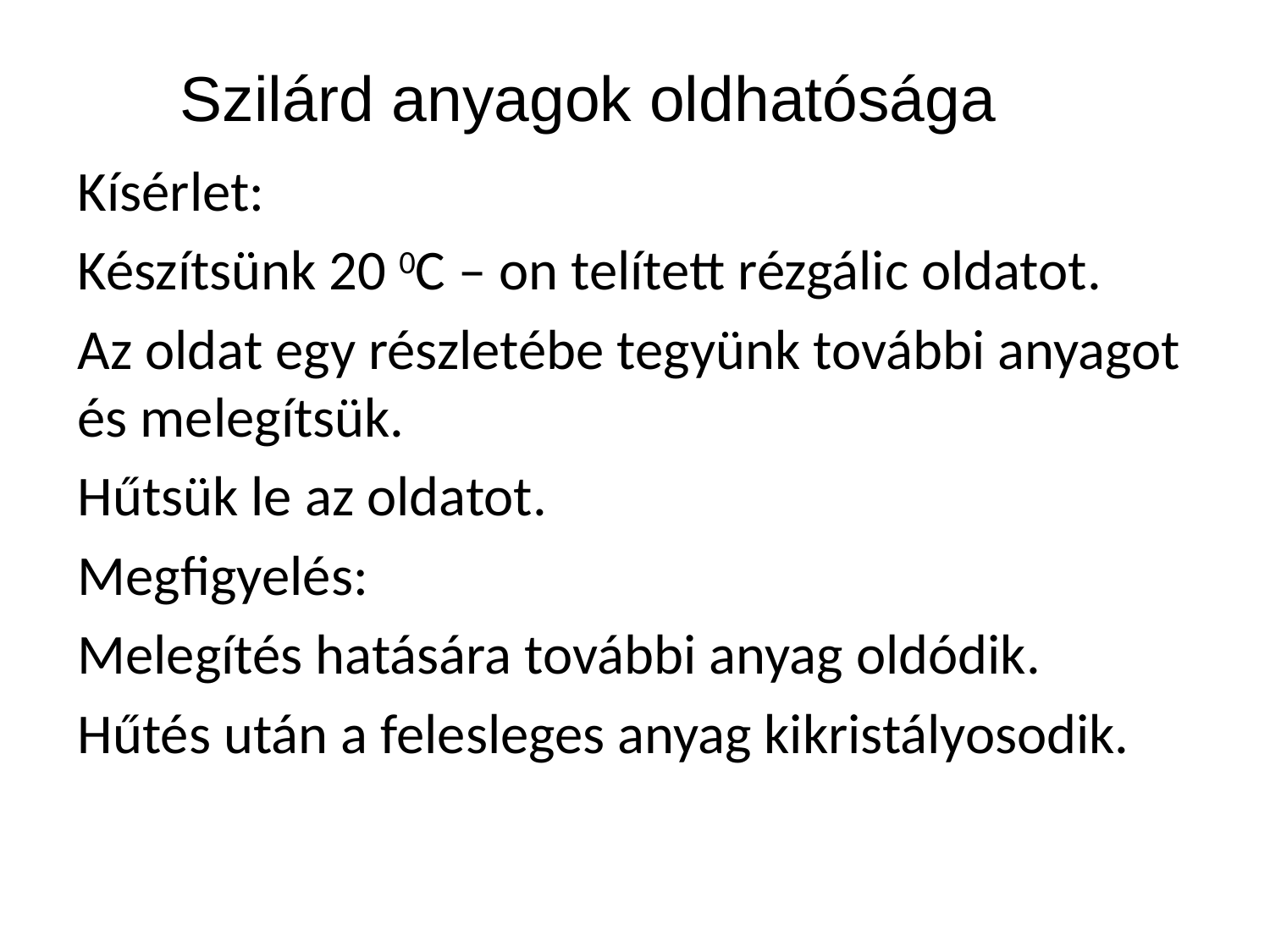

Szilárd anyagok oldhatósága
Kísérlet:
Készítsünk 20 0C – on telített rézgálic oldatot.
Az oldat egy részletébe tegyünk további anyagot és melegítsük.
Hűtsük le az oldatot.
Megfigyelés:
Melegítés hatására további anyag oldódik.
Hűtés után a felesleges anyag kikristályosodik.